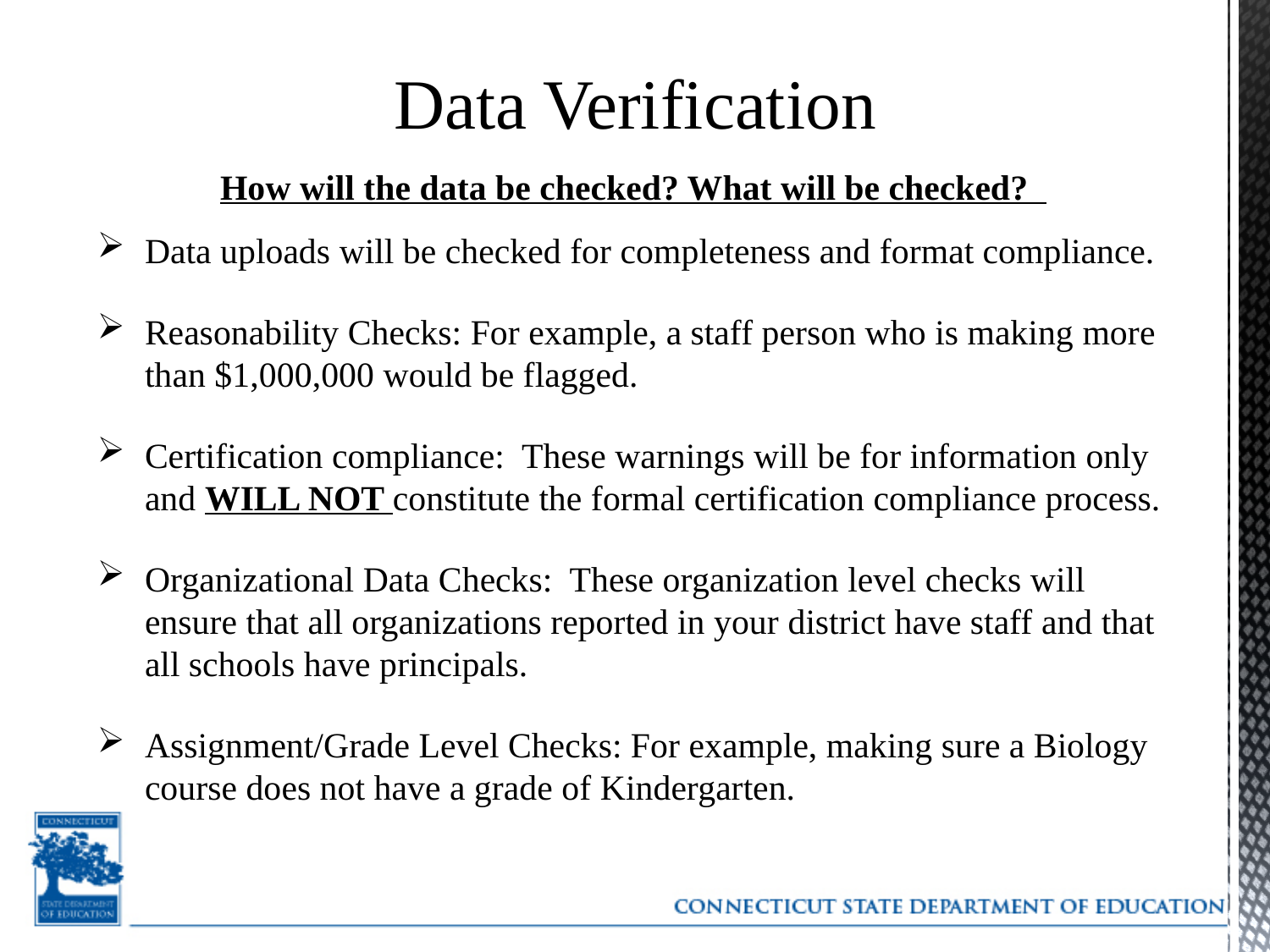

# Data Verification
How will the data be checked? What will be checked?
Data uploads will be checked for completeness and format compliance.
Reasonability Checks: For example, a staff person who is making more than $1,000,000 would be flagged.
Certification compliance:  These warnings will be for information only and WILL NOT constitute the formal certification compliance process.
Organizational Data Checks:  These organization level checks will ensure that all organizations reported in your district have staff and that all schools have principals.
Assignment/Grade Level Checks: For example, making sure a Biology course does not have a grade of Kindergarten.